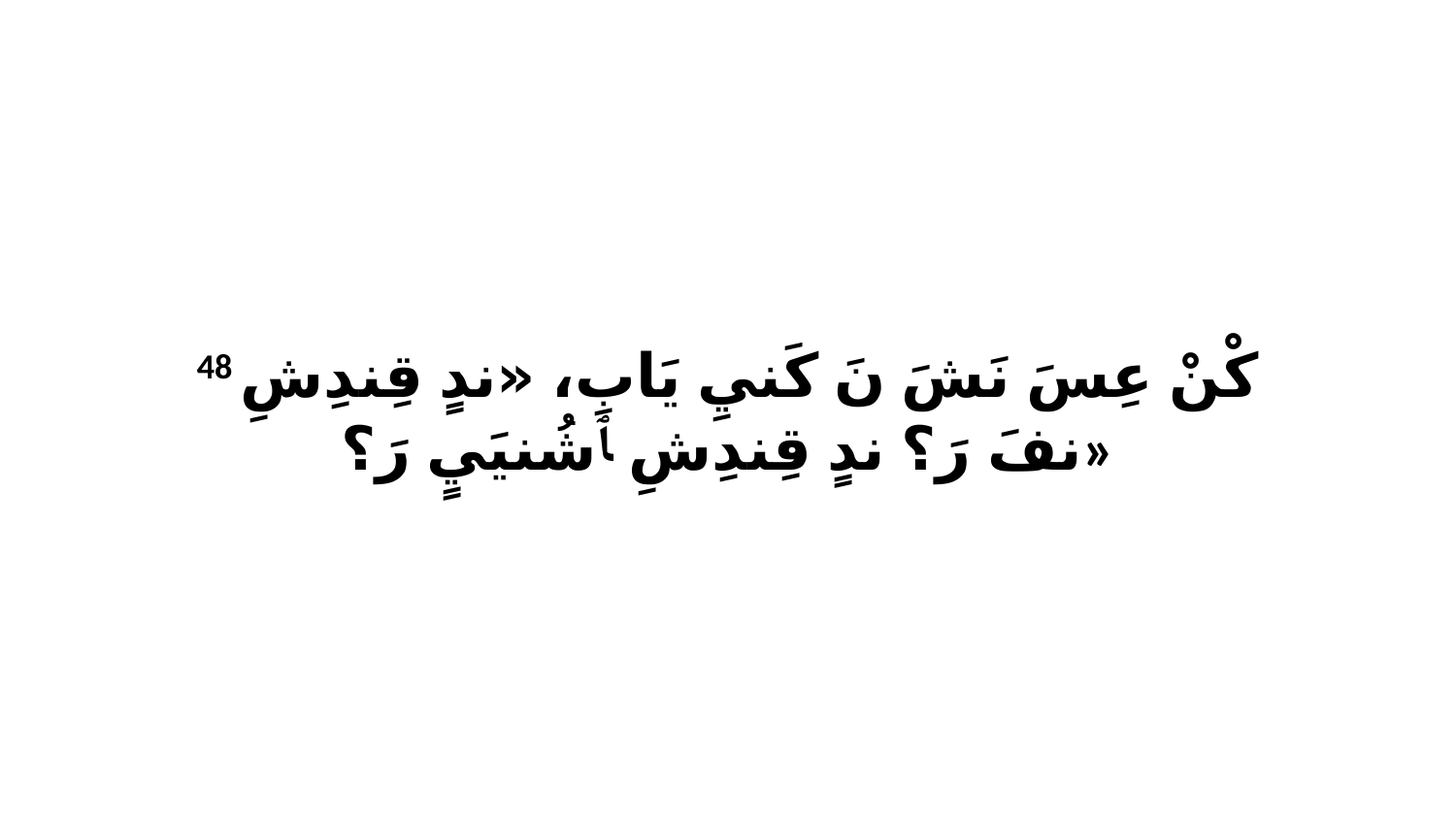

48 كْنْ عِسَ نَشَ نَ كَنيِ يَابِ، «ندٍ قِندِشِ نفَ رَ؟ ندٍ قِندِشِ ﭑ شُنيَيٍ رَ؟»